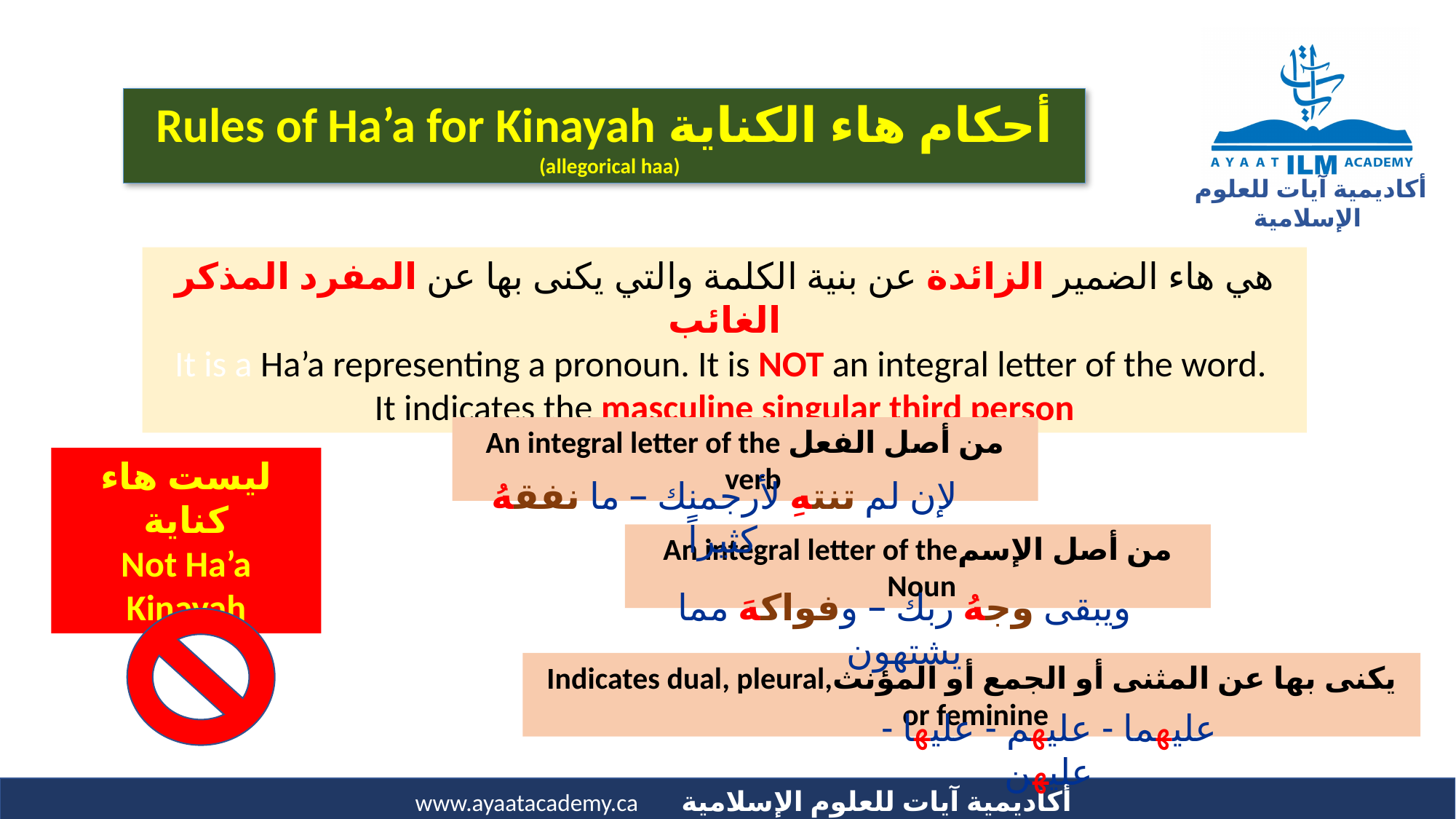

أحكام هاء الكناية Rules of Ha’a for Kinayah (allegorical haa)
هي هاء الضمير الزائدة عن بنية الكلمة والتي يكنى بها عن المفرد المذكر الغائب
It is a Ha’a representing a pronoun. It is NOT an integral letter of the word.
It indicates the masculine singular third person
من أصل الفعل An integral letter of the verb
ليست هاء كناية
Not Ha’a Kinayah
لإن لم تنتهِ لأرجمنك – ما نفقهُ كثيراً
من أصل الإسمAn integral letter of the Noun
ويبقى وجهُ ربك – وفواكهَ مما يشتهون

يكنى بها عن المثنى أو الجمع أو المؤنثIndicates dual, pleural, or feminine
عليهما - عليهم - عليها - عليهن